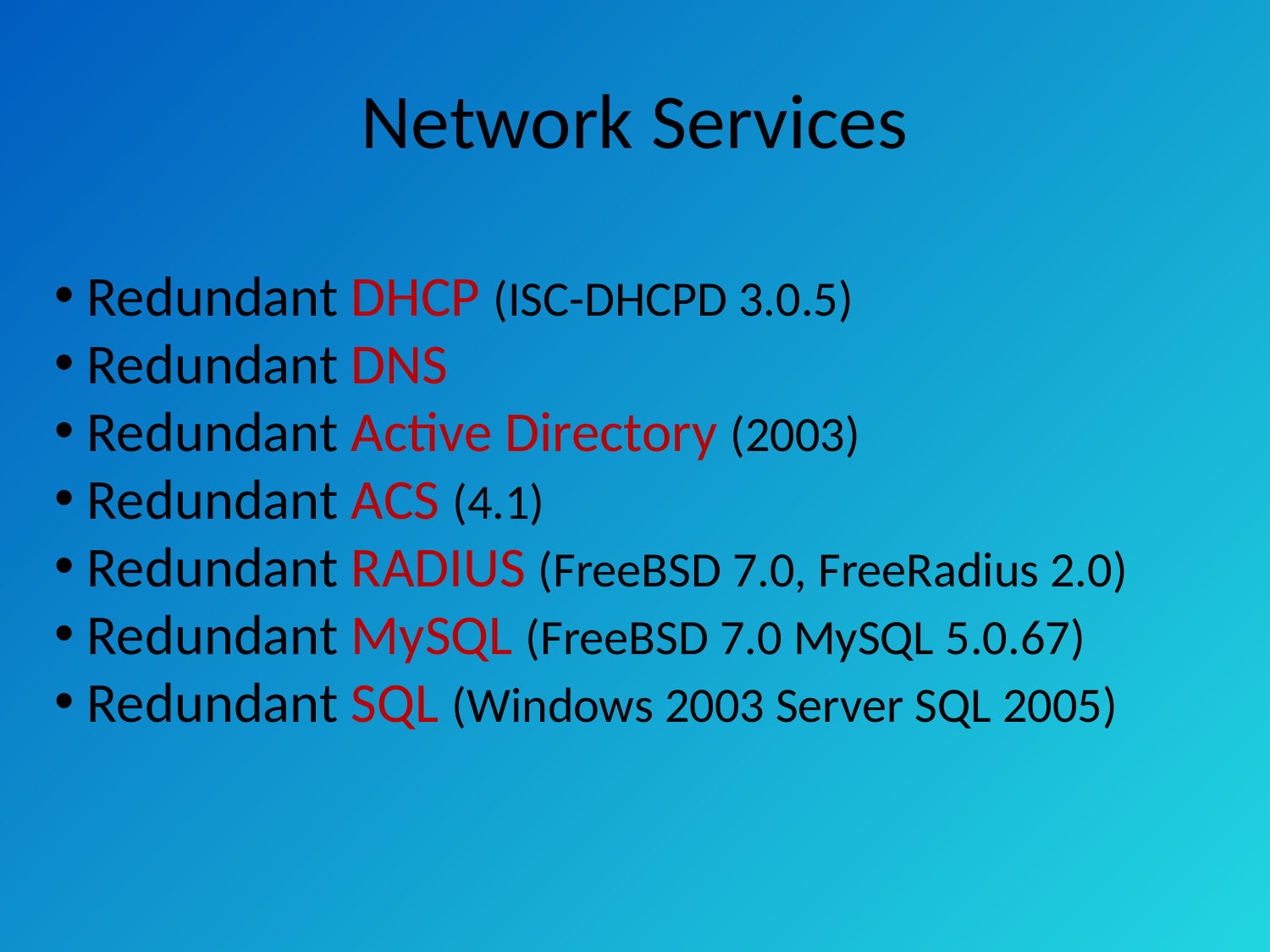

# Network Services
 Redundant DHCP (ISC-DHCPD 3.0.5)
 Redundant DNS
 Redundant Active Directory (2003)
 Redundant ACS (4.1)
 Redundant RADIUS (FreeBSD 7.0, FreeRadius 2.0)
 Redundant MySQL (FreeBSD 7.0 MySQL 5.0.67)
 Redundant SQL (Windows 2003 Server SQL 2005)